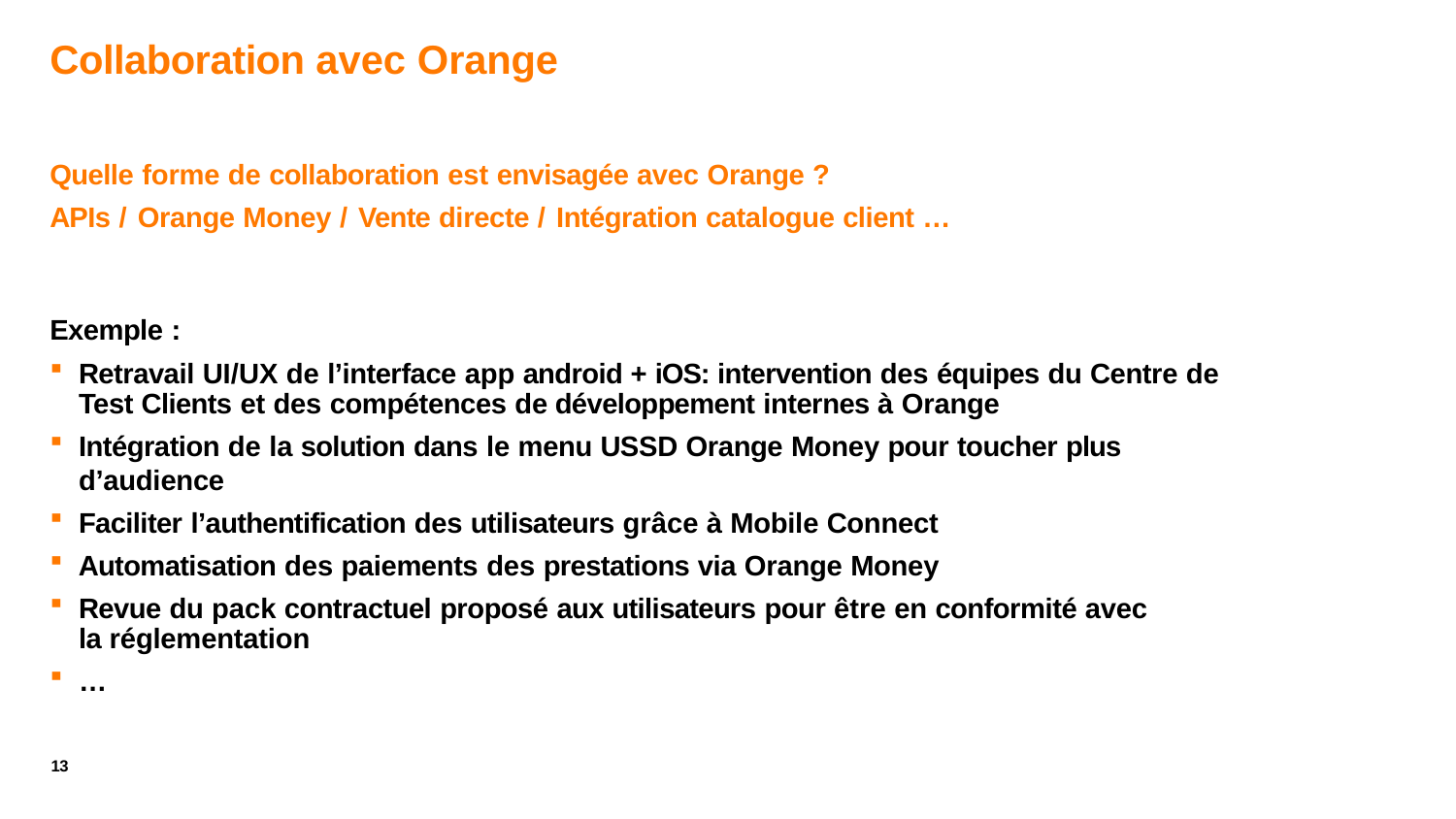

# Collaboration avec Orange
Quelle forme de collaboration est envisagée avec Orange ?
APIs / Orange Money / Vente directe / Intégration catalogue client …

Exemple :
Retravail UI/UX de l’interface app android + iOS: intervention des équipes du Centre de Test Clients et des compétences de développement internes à Orange
Intégration de la solution dans le menu USSD Orange Money pour toucher plus d’audience
Faciliter l’authentification des utilisateurs grâce à Mobile Connect
Automatisation des paiements des prestations via Orange Money
Revue du pack contractuel proposé aux utilisateurs pour être en conformité avec la réglementation
…
13